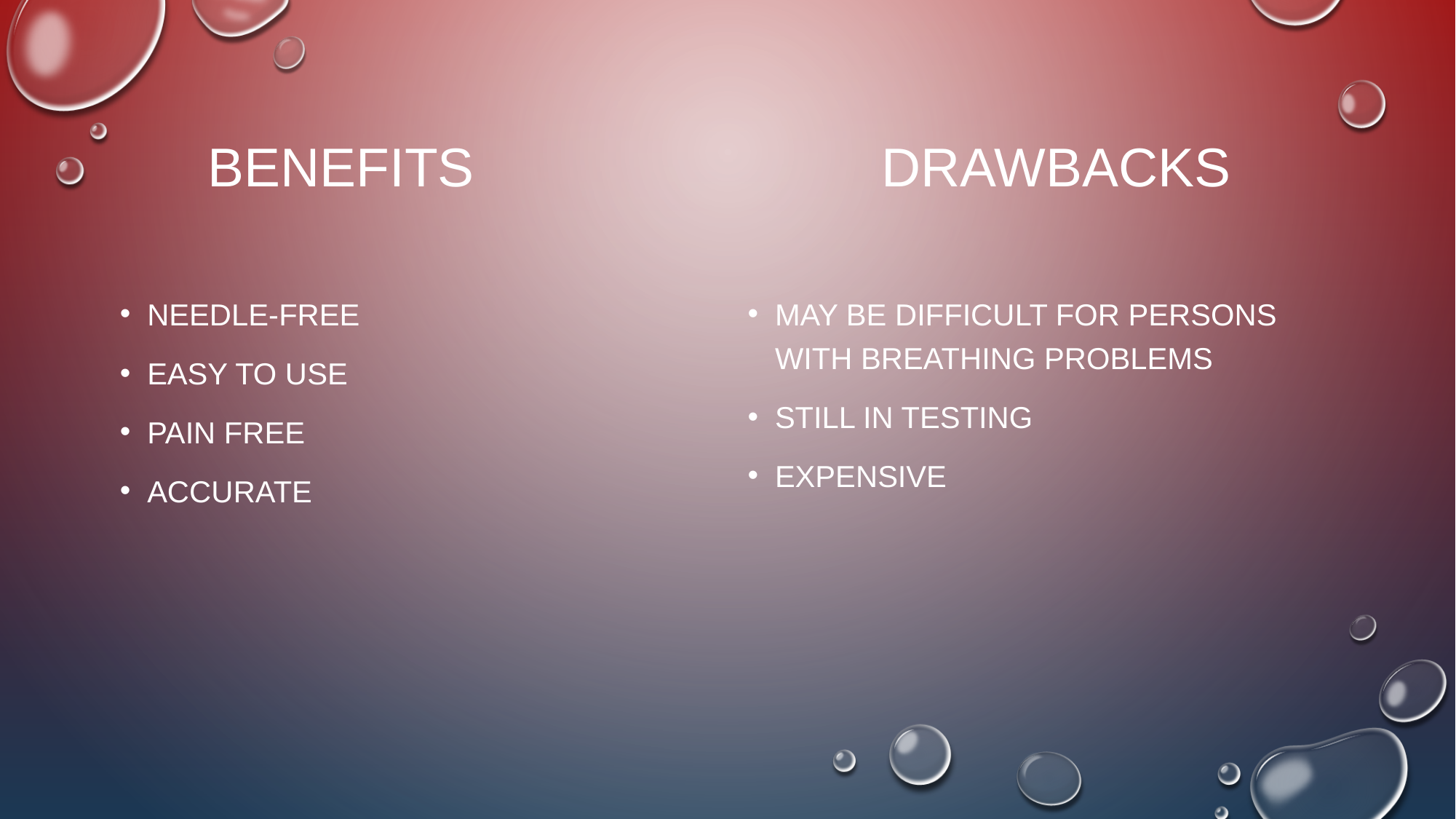

# Benefits                           Drawbacks
Needle-free
Easy to use
Pain free
Accurate
May be difficult for persons with breathing problems
Still in testing
Expensive